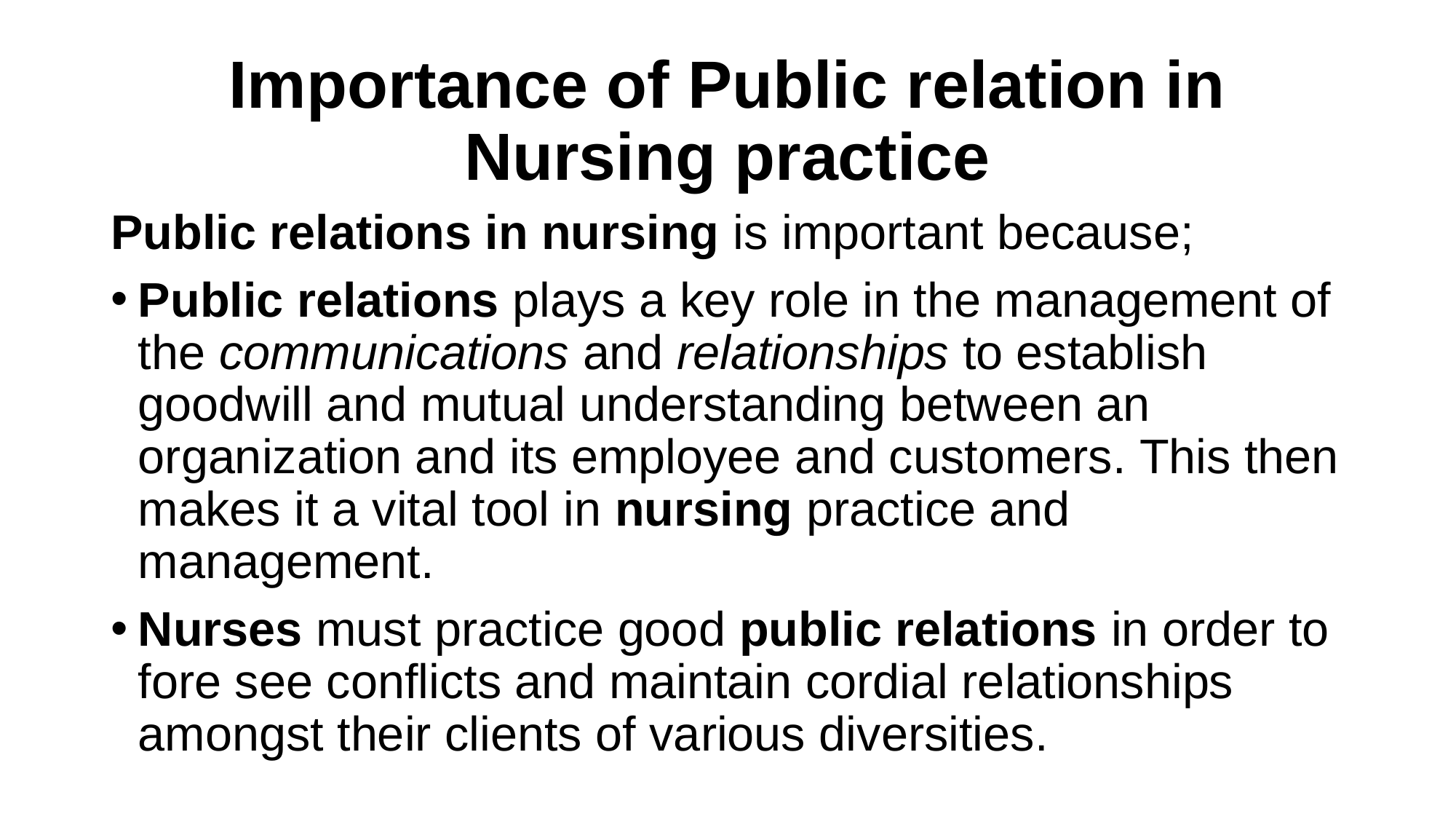

# Importance of Public relation in Nursing practice
Public relations in nursing is important because;
Public relations plays a key role in the management of the communications and relationships to establish goodwill and mutual understanding between an organization and its employee and customers. This then makes it a vital tool in nursing practice and management.
Nurses must practice good public relations in order to fore see conflicts and maintain cordial relationships amongst their clients of various diversities.